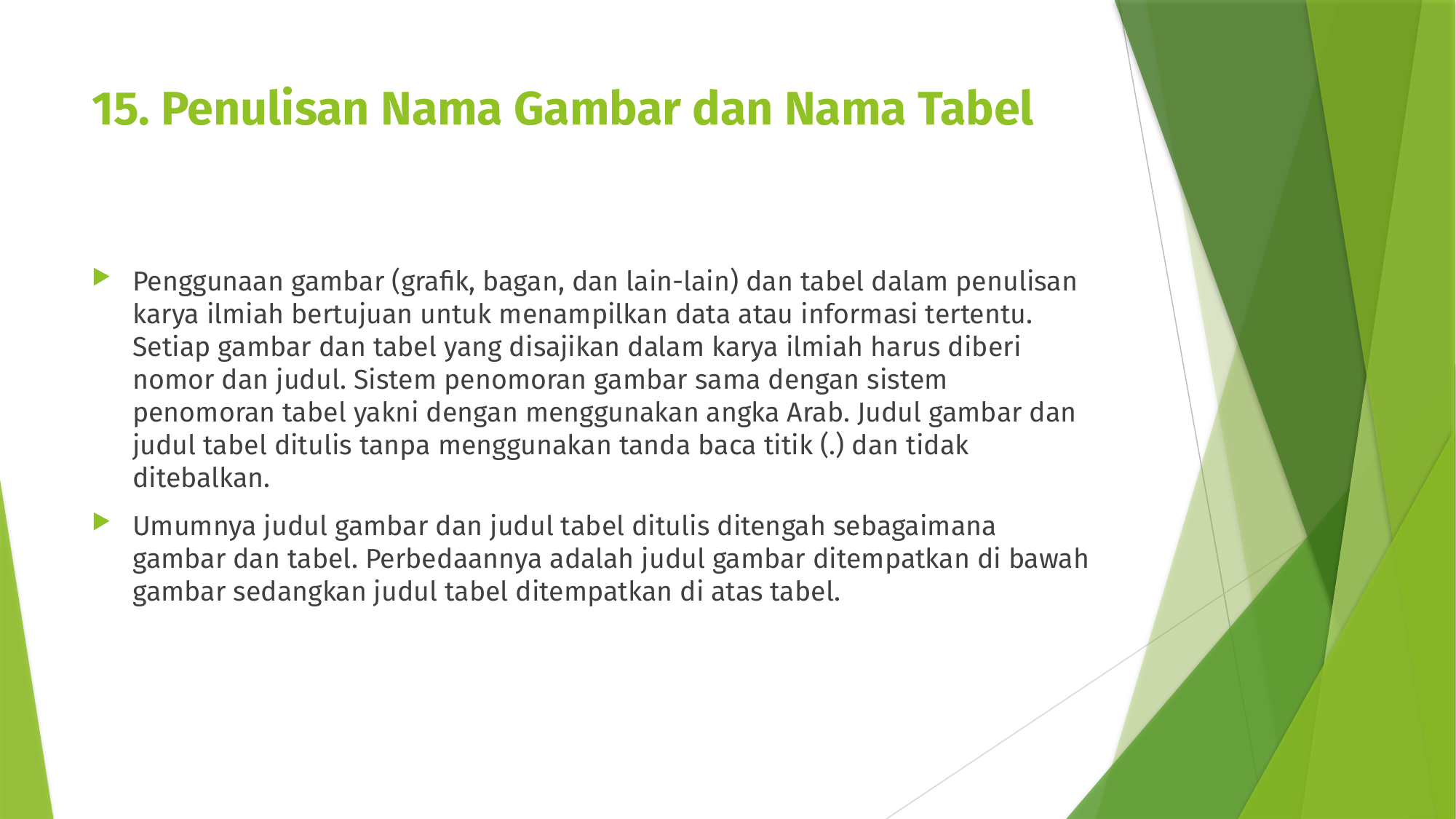

# 15. Penulisan Nama Gambar dan Nama Tabel
Penggunaan gambar (grafik, bagan, dan lain-lain) dan tabel dalam penulisan karya ilmiah bertujuan untuk menampilkan data atau informasi tertentu. Setiap gambar dan tabel yang disajikan dalam karya ilmiah harus diberi nomor dan judul. Sistem penomoran gambar sama dengan sistem penomoran tabel yakni dengan menggunakan angka Arab. Judul gambar dan judul tabel ditulis tanpa menggunakan tanda baca titik (.) dan tidak ditebalkan.
Umumnya judul gambar dan judul tabel ditulis ditengah sebagaimana gambar dan tabel. Perbedaannya adalah judul gambar ditempatkan di bawah gambar sedangkan judul tabel ditempatkan di atas tabel.